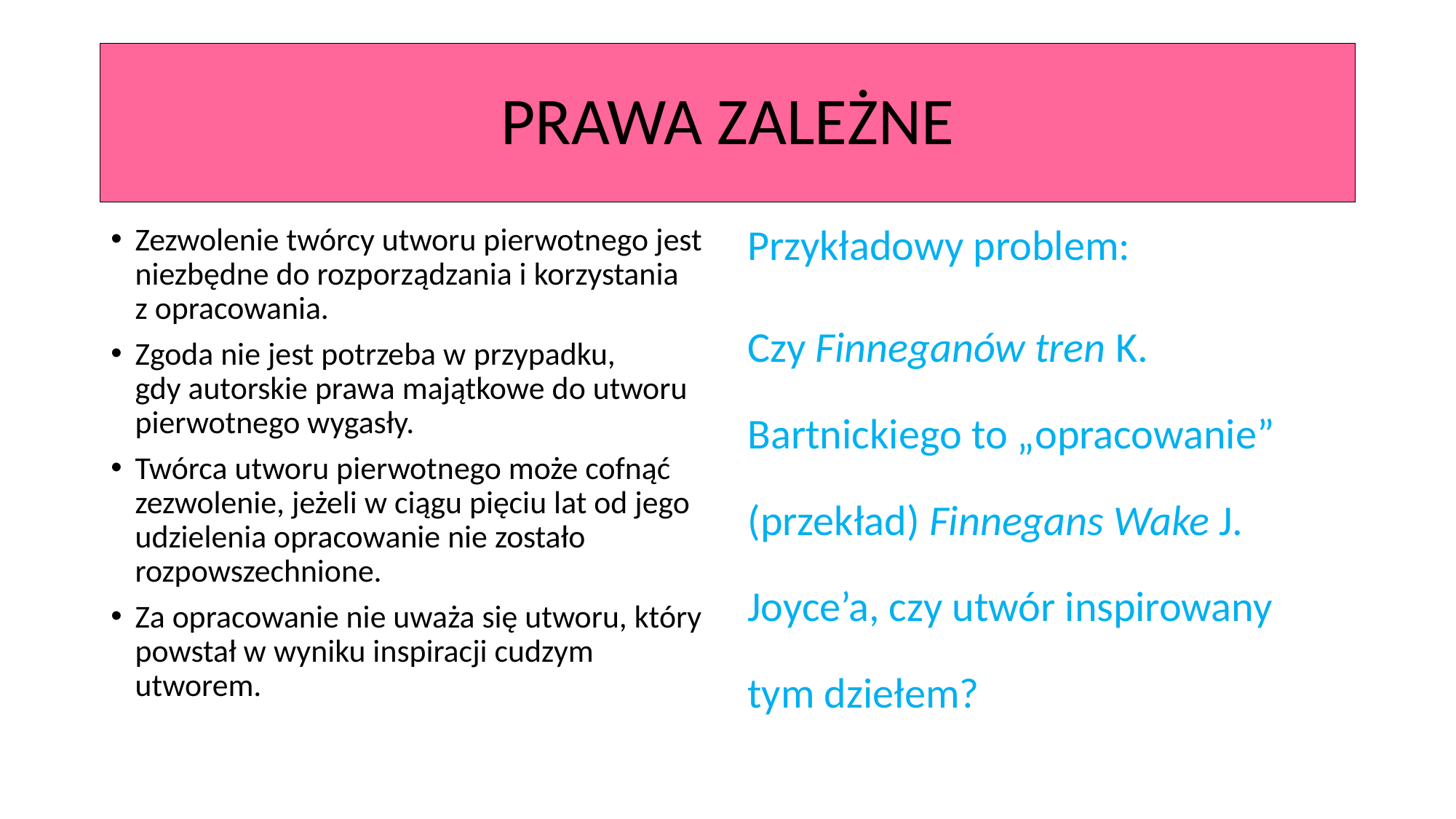

# PRAWA ZALEŻNE
Zezwolenie twórcy utworu pierwotnego jest niezbędne do rozporządzania i korzystania z opracowania.
Zgoda nie jest potrzeba w przypadku, gdy autorskie prawa majątkowe do utworu pierwotnego wygasły.
Twórca utworu pierwotnego może cofnąć zezwolenie, jeżeli w ciągu pięciu lat od jego udzielenia opracowanie nie zostało rozpowszechnione.
Za opracowanie nie uważa się utworu, który powstał w wyniku inspiracji cudzym utworem.

Przykładowy problem:
Czy Finneganów tren K. Bartnickiego to „opracowanie” (przekład) Finnegans Wake J. Joyce’a, czy utwór inspirowany tym dziełem?